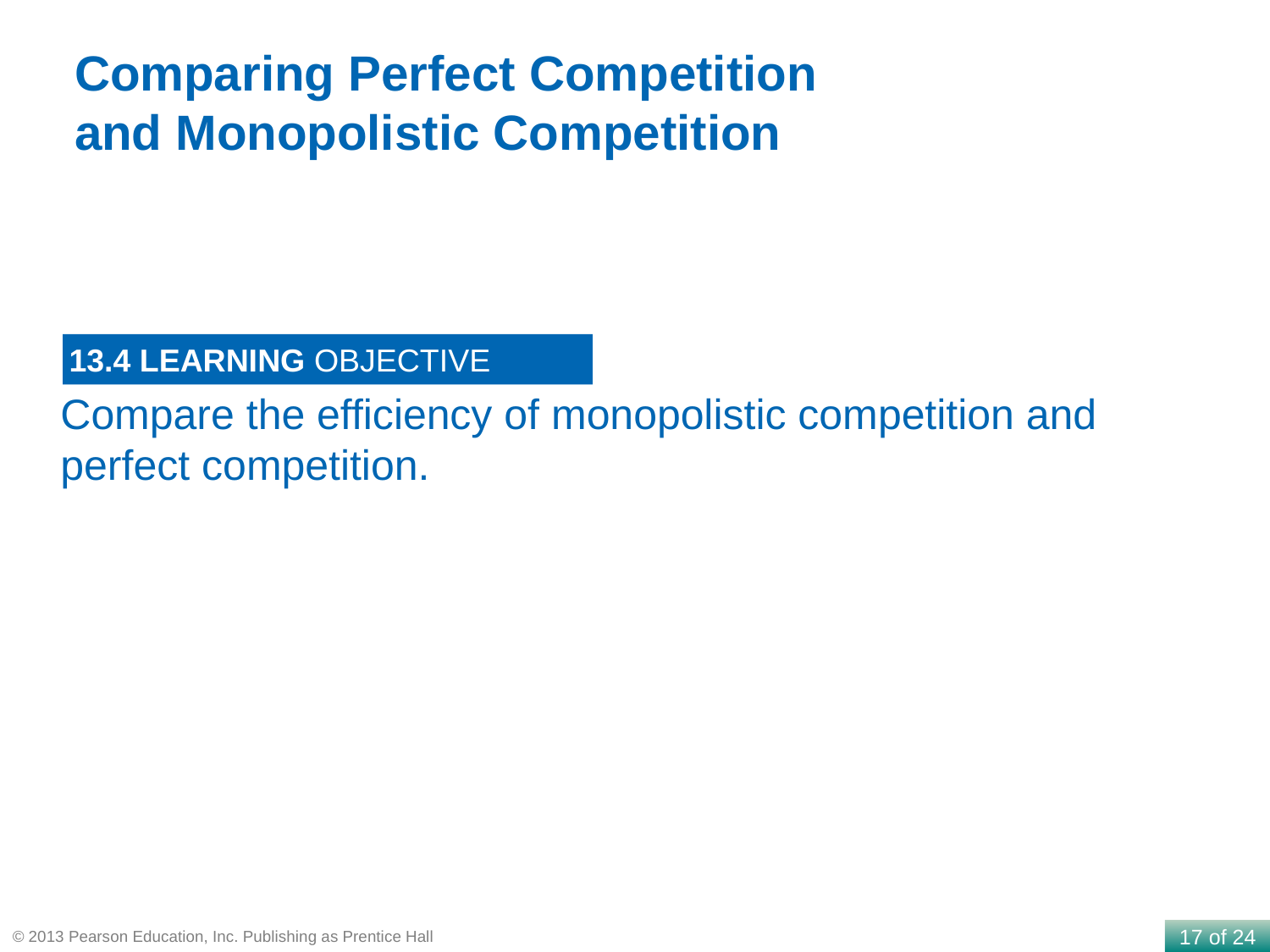

Comparing Perfect Competition
and Monopolistic Competition
13.4 LEARNING OBJECTIVE
Compare the efficiency of monopolistic competition and perfect competition.